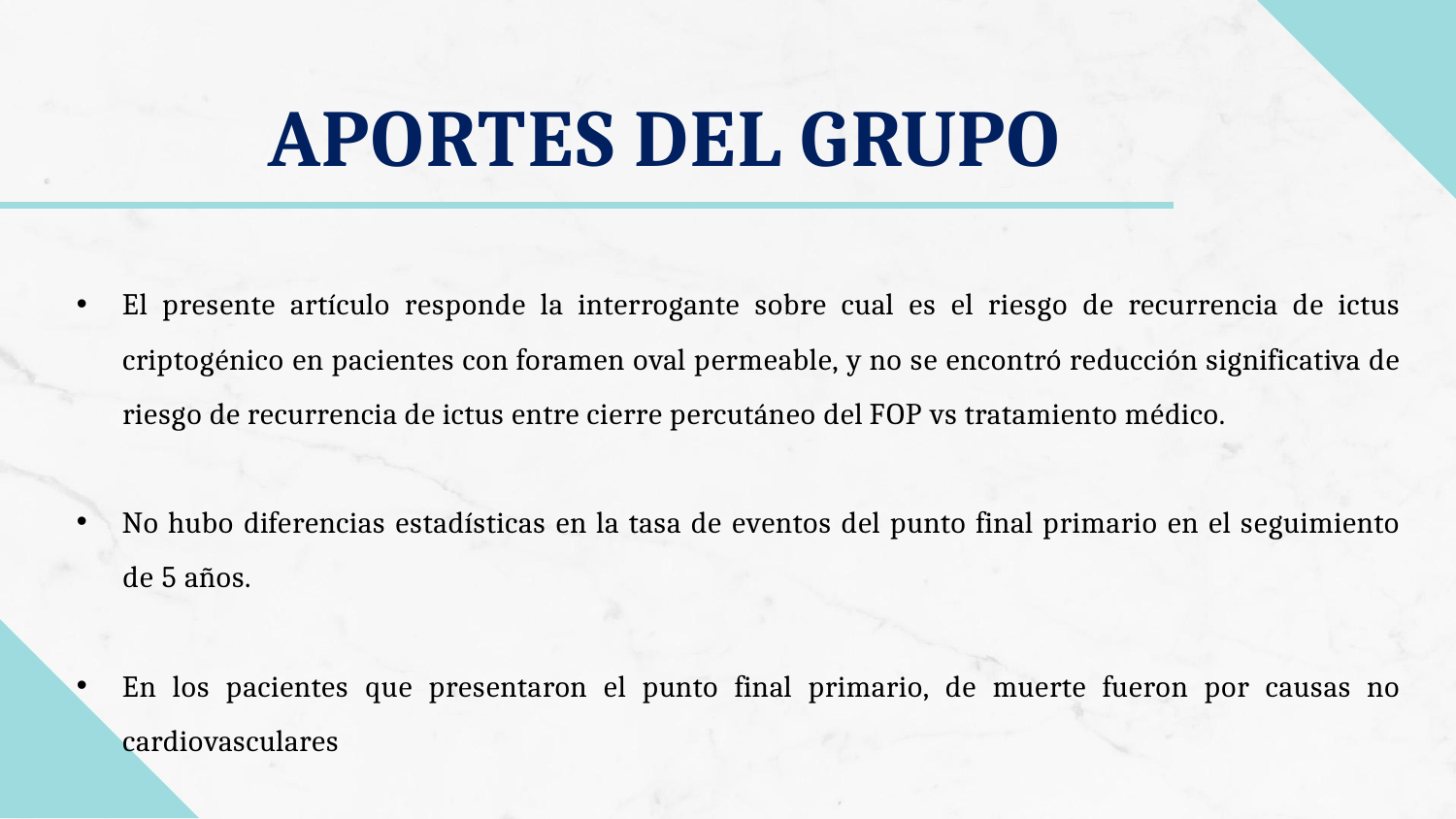

# APORTES DEL GRUPO
El presente artículo responde la interrogante sobre cual es el riesgo de recurrencia de ictus criptogénico en pacientes con foramen oval permeable, y no se encontró reducción significativa de riesgo de recurrencia de ictus entre cierre percutáneo del FOP vs tratamiento médico.

No hubo diferencias estadísticas en la tasa de eventos del punto final primario en el seguimiento de 5 años.

En los pacientes que presentaron el punto final primario, de muerte fueron por causas no cardiovasculares